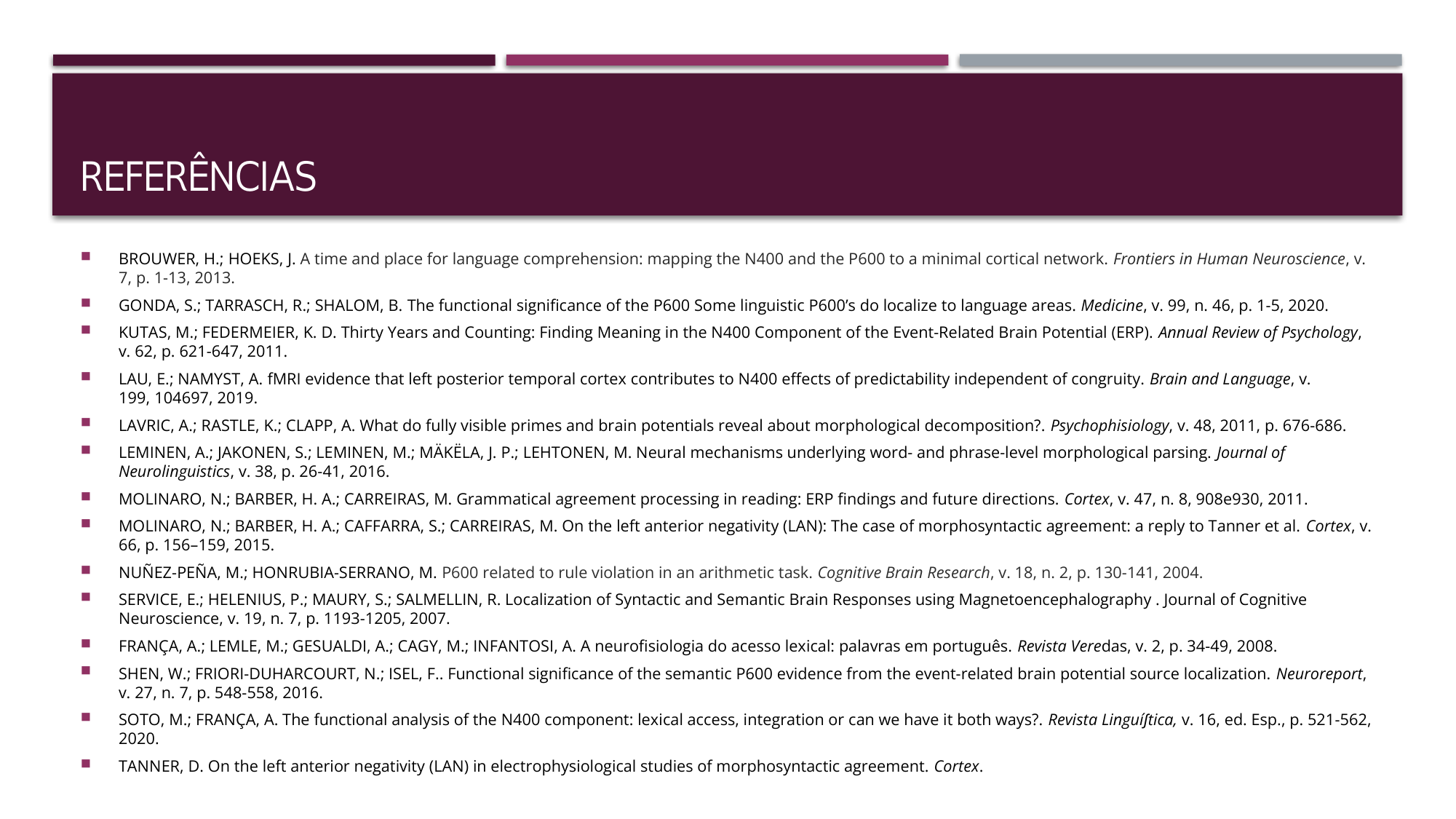

# REFERÊNCIAS
BROUWER, H.; ﻿HOEKS, J. A time and place for language comprehension: mapping the N400 and the P600 to a minimal cortical network. Frontiers in Human Neuroscience, v. 7, p. 1-13, 2013.
GONDA, S.; TARRASCH, R.; SHALOM, B. ﻿The functional significance of the P600 Some linguistic P600’s do localize to language areas. Medicine, v. 99, n. 46, p. 1-5, 2020.
KUTAS, M.; FEDERMEIER, K. D. Thirty Years and Counting: Finding Meaning in the N400 Component of the Event-Related Brain Potential (ERP). Annual Review of Psychology, v. 62, p. 621-647, 2011.
LAU, E.; NAMYST, A. ﻿fMRI evidence that left posterior temporal cortex contributes to N400 effects of predictability independent of congruity. Brain and Language, v. 199, ﻿104697, 2019.
﻿LAVRIC, A.; RASTLE, K.; CLAPP, A. What do fully visible primes and brain potentials reveal about morphological decomposition?. Psychophisiology, v. 48, 2011, p. 676-686.
﻿LEMINEN, A.; JAKONEN, S.; LEMINEN, M.; MÄKËLA, J. P.; LEHTONEN, M. Neural mechanisms underlying word- and phrase-level morphological parsing. Journal of Neurolinguistics, v. 38, p. 26-41, 2016.
﻿MOLINARO, N.; BARBER, H. A.; CARREIRAS, M. Grammatical agreement processing in reading: ERP findings and future directions. Cortex, v. 47, n. 8, 908e930, 2011.
MOLINARO, N.; BARBER, H. A.; CAFFARRA, S.; CARREIRAS, M. On the left anterior negativity (LAN): The case of morphosyntactic agreement: a reply to Tanner et al. Cortex, v. 66, p. 156–159, 2015.
NUÑEZ-PEÑA, M.; HONRUBIA-SERRANO, M. P600 related to rule violation in an arithmetic task. Cognitive Brain Research, v. 18, n. 2, p. 130-141, 2004.
SERVICE, E.; HELENIUS, P.; MAURY, S.; SALMELLIN, R. Localization of Syntactic and Semantic Brain Responses using Magnetoencephalography . Journal of Cognitive Neuroscience, v. 19, n. 7, p. 1193-1205, 2007.
FRANÇA, A.; LEMLE, M.; GESUALDI, A.; CAGY, M.; INFANTOSI, A. A neurofisiologia do acesso lexical: palavras em português. Revista Veredas, v. 2, p. 34-49, 2008.
SHEN, W.; FRIORI-DUHARCOURT, N.; ISEL, F.. Functional significance of the semantic P600 evidence from the event-related brain potential source localization. Neuroreport, v. 27, n. 7, p. 548-558, 2016.
SOTO, M.; FRANÇA, A. The functional analysis of the N400 component: lexical access, integration or can we have it both ways?. Revista Linguíʃtica, v. 16, ed. Esp., p. 521-562, 2020.
﻿TANNER, D. On the left anterior negativity (LAN) in electrophysiological studies of morphosyntactic agreement. Cortex.